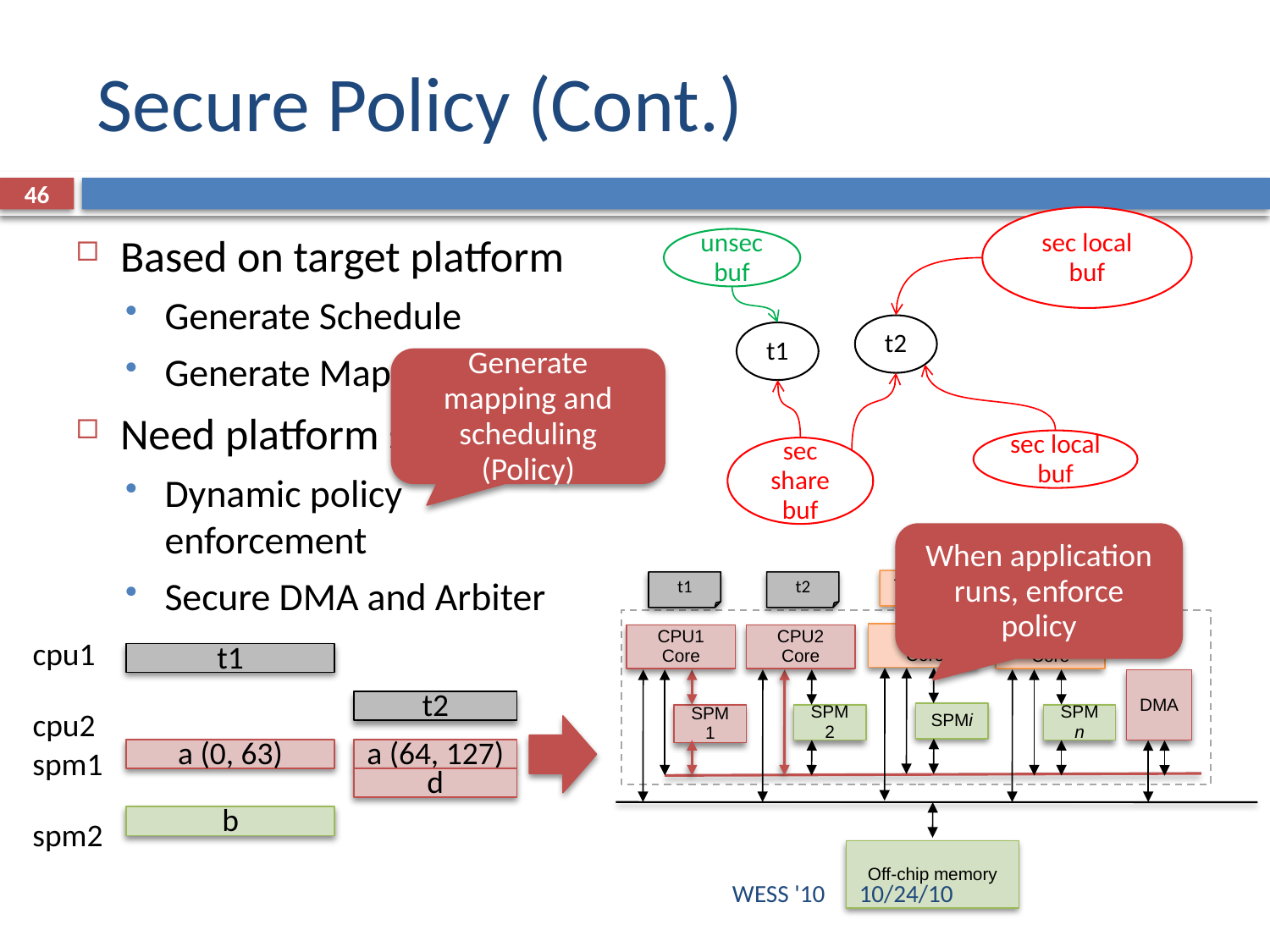

# Secure Policy (Cont.)
46
sec local buf
unsec
buf
t2
t1
sec local buf
sec share
buf
Based on target platform
Generate Schedule
Generate Mapping
Need platform support
Dynamic policy enforcement
Secure DMA and Arbiter
Generate mapping and scheduling (Policy)
When application runs, enforce policy
Task C
t1
t2
Task D

CMP
CPUi
 Core
CPU1 Core
CPU2 Core
CPUn Core
DMA
SPMi
SPM1
SPM2
SPMn
Off-chip memory
cpu1

cpu2
t1
t2

a (0, 63)
a (64, 127)
spm1

spm2
d
b
WESS '10
10/24/10